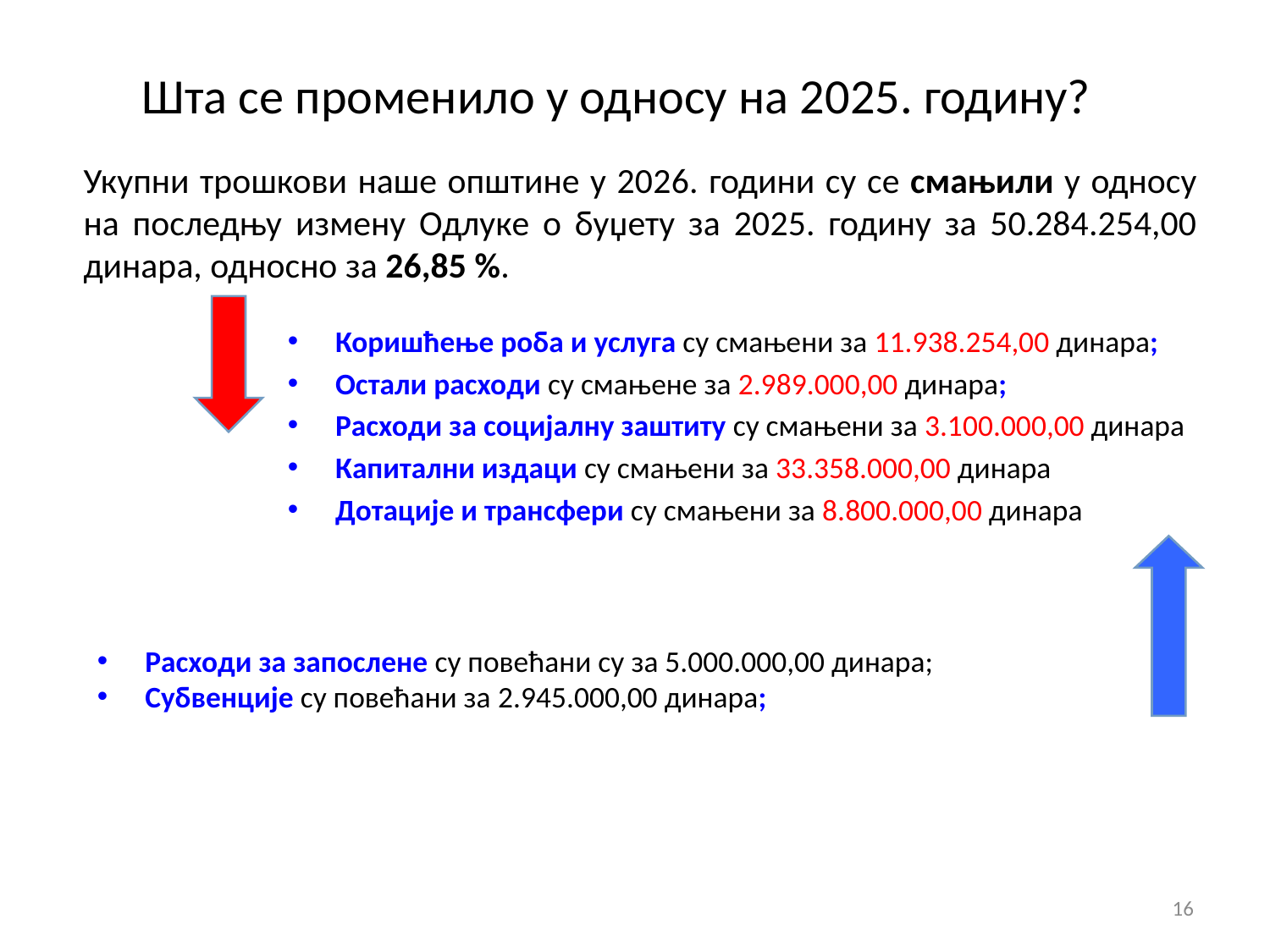

Шта се променило у односу на 2025. годину?
Укупни трошкови наше општине у 2026. години су се смањили у односу на последњу измену Одлуке о буџету за 2025. годину за 50.284.254,00 динара, односно за 26,85 %.

Коришћење роба и услуга су смањени за 11.938.254,00 динара;
Остали расходи су смањене за 2.989.000,00 динара;
Расходи за социјалну заштиту су смањени за 3.100.000,00 динара
Капитални издаци су смањени за 33.358.000,00 динара
Дотације и трансфери су смањени за 8.800.000,00 динара

Расходи за запослене су повећани су за 5.000.000,00 динара;
Субвенције су повећани за 2.945.000,00 динара;

16